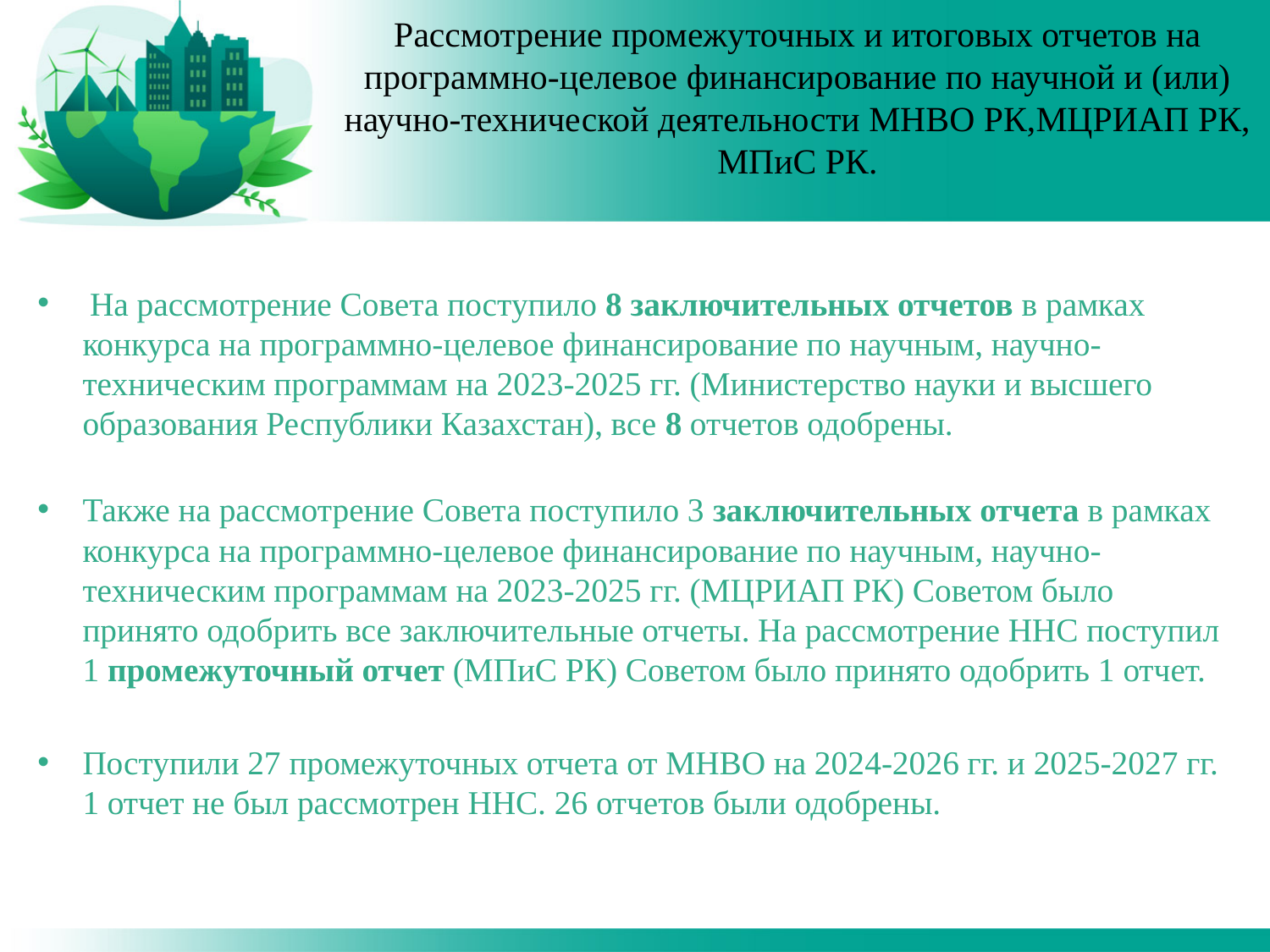

# Рассмотрение промежуточных и итоговых отчетов на программно-целевое финансирование по научной и (или) научно-технической деятельности МНВО РК,МЦРИАП РК, МПиС РК.
 На рассмотрение Совета поступило 8 заключительных отчетов в рамках конкурса на программно-целевое финансирование по научным, научно-техническим программам на 2023-2025 гг. (Министерство науки и высшего образования Республики Казахстан), все 8 отчетов одобрены.
Также на рассмотрение Совета поступило 3 заключительных отчета в рамках конкурса на программно-целевое финансирование по научным, научно-техническим программам на 2023-2025 гг. (МЦРИАП РК) Советом было принято одобрить все заключительные отчеты. На рассмотрение ННС поступил 1 промежуточный отчет (МПиС РК) Советом было принято одобрить 1 отчет.

Поступили 27 промежуточных отчета от МНВО на 2024-2026 гг. и 2025-2027 гг. 1 отчет не был рассмотрен ННС. 26 отчетов были одобрены.